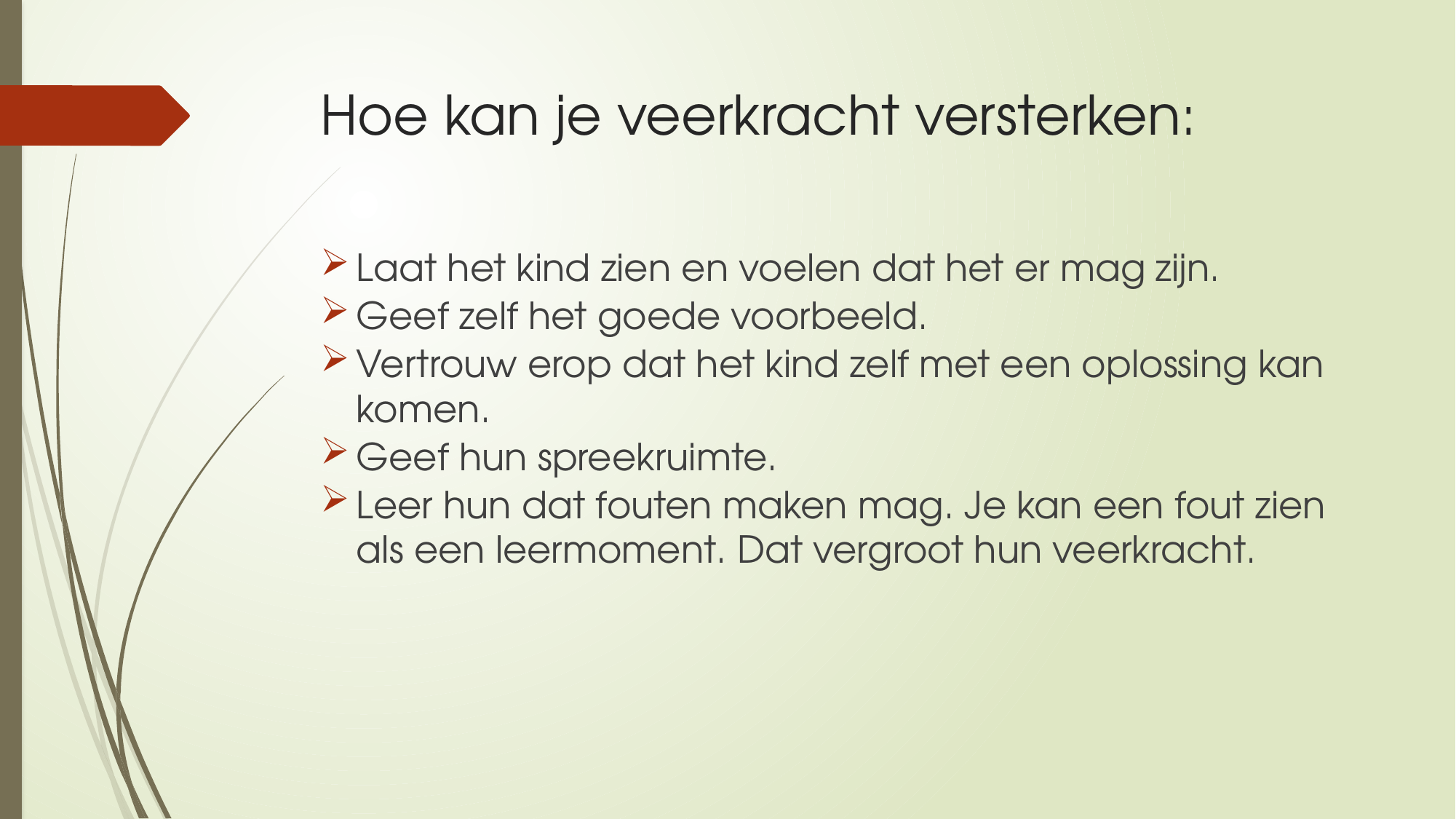

# Hoe kan je veerkracht versterken:
Laat het kind zien en voelen dat het er mag zijn.
Geef zelf het goede voorbeeld.
Vertrouw erop dat het kind zelf met een oplossing kan komen.
Geef hun spreekruimte.
Leer hun dat fouten maken mag. Je kan een fout zien als een leermoment. Dat vergroot hun veerkracht.